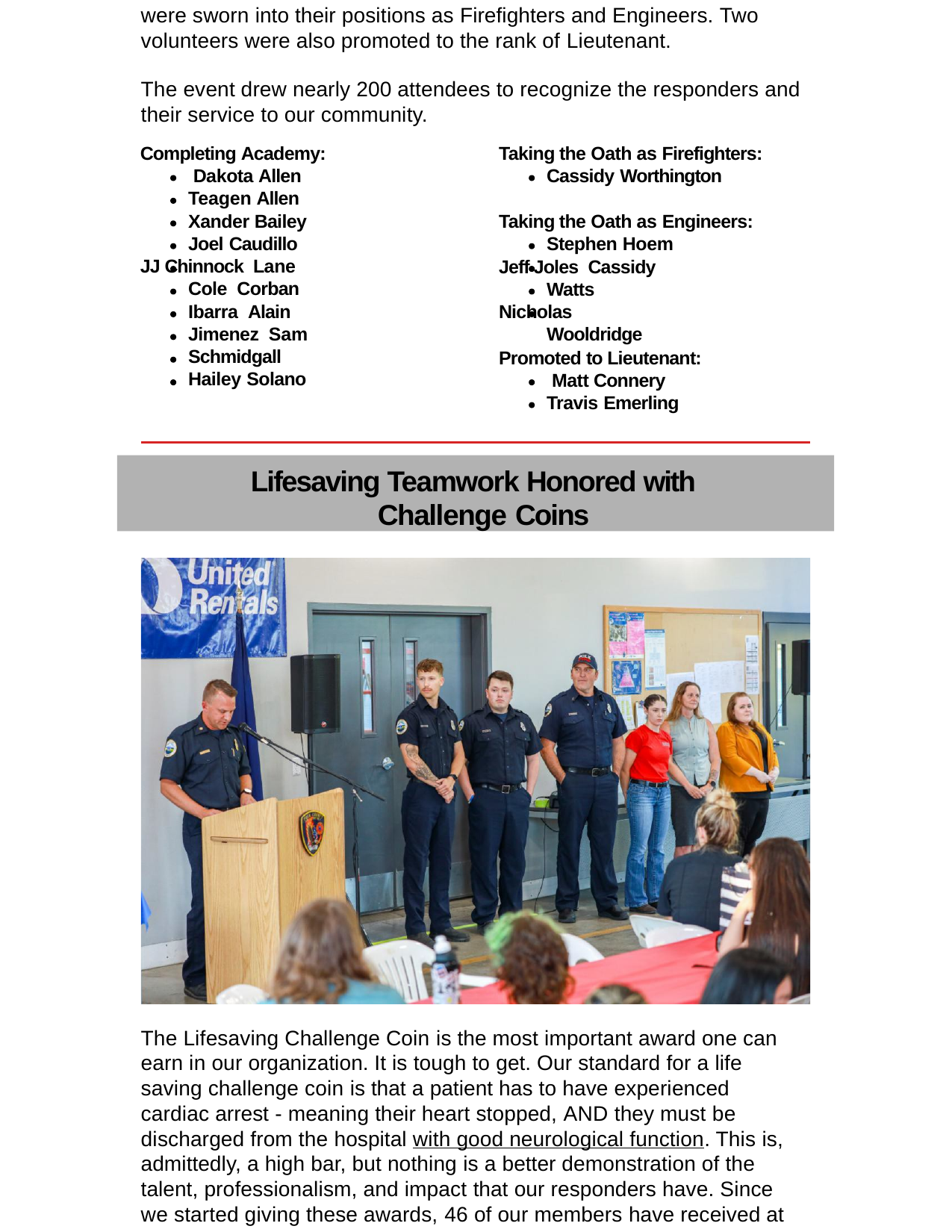

were sworn into their positions as Firefighters and Engineers. Two  volunteers were also promoted to the rank of Lieutenant.

The event drew nearly 200 attendees to recognize the responders and  their service to our community.

Completing Academy:  Dakota Allen  Teagen Allen  Xander Bailey  Joel Caudillo
JJ Chinnock  Lane Cole  Corban Ibarra  Alain Jimenez  Sam Schmidgall  Hailey Solano
Taking the Oath as Firefighters:  Cassidy Worthington

Taking the Oath as Engineers:  Stephen Hoem
Jeff Joles  Cassidy Watts
Nicholas Wooldridge

Promoted to Lieutenant:  Matt Connery  Travis Emerling

Lifesaving Teamwork Honored with  Challenge Coins

The Lifesaving Challenge Coin is the most important award one can  earn in our organization. It is tough to get. Our standard for a life  saving challenge coin is that a patient has to have experienced  cardiac arrest - meaning their heart stopped, AND they must be  discharged from the hospital with good neurological function. This is,  admittedly, a high bar, but nothing is a better demonstration of the  talent, professionalism, and impact that our responders have. Since  we started giving these awards, 46 of our members have received at